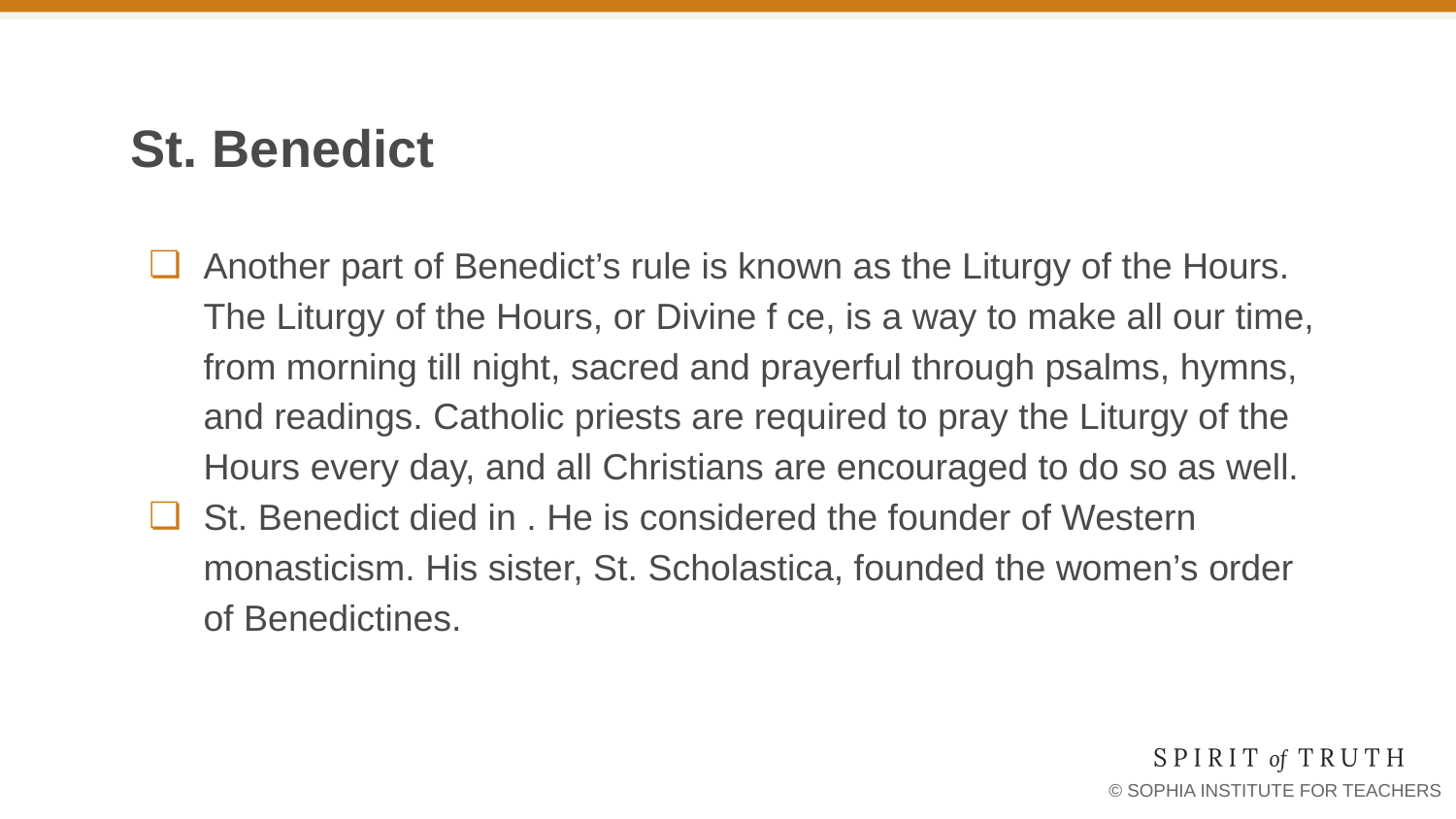

# St. Benedict
Another part of Benedict’s rule is known as the Liturgy of the Hours. The Liturgy of the Hours, or Divine f ce, is a way to make all our time, from morning till night, sacred and prayerful through psalms, hymns, and readings. Catholic priests are required to pray the Liturgy of the Hours every day, and all Christians are encouraged to do so as well.
St. Benedict died in . He is considered the founder of Western monasticism. His sister, St. Scholastica, founded the women’s order of Benedictines.